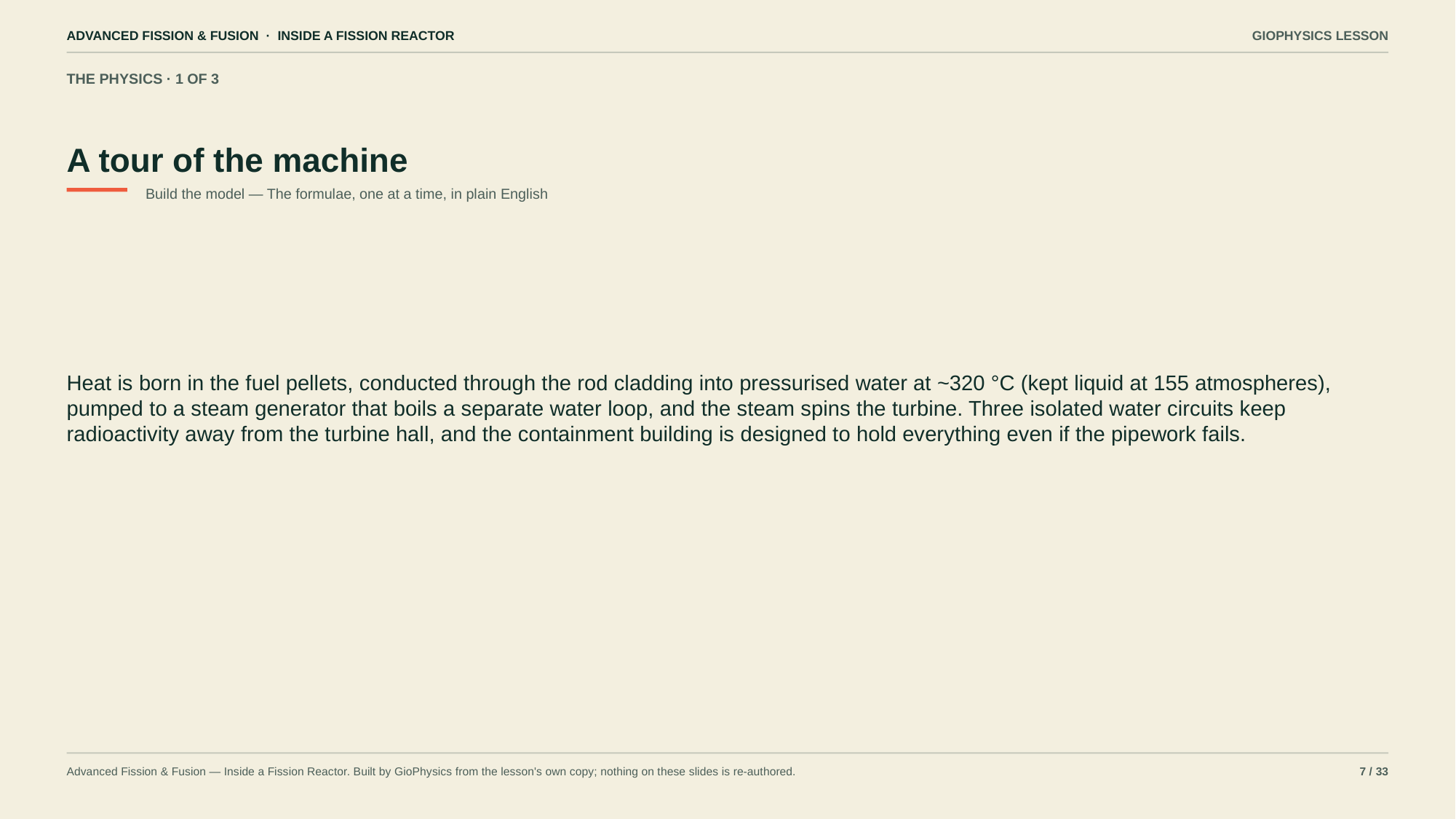

ADVANCED FISSION & FUSION  ·  INSIDE A FISSION REACTOR
GIOPHYSICS LESSON

THE PHYSICS · 1 OF 3
A tour of the machine
Build the model — The formulae, one at a time, in plain English

Heat is born in the fuel pellets, conducted through the rod cladding into pressurised water at ~320 °C (kept liquid at 155 atmospheres), pumped to a steam generator that boils a separate water loop, and the steam spins the turbine. Three isolated water circuits keep radioactivity away from the turbine hall, and the containment building is designed to hold everything even if the pipework fails.

Advanced Fission & Fusion — Inside a Fission Reactor. Built by GioPhysics from the lesson's own copy; nothing on these slides is re-authored.
7 / 33